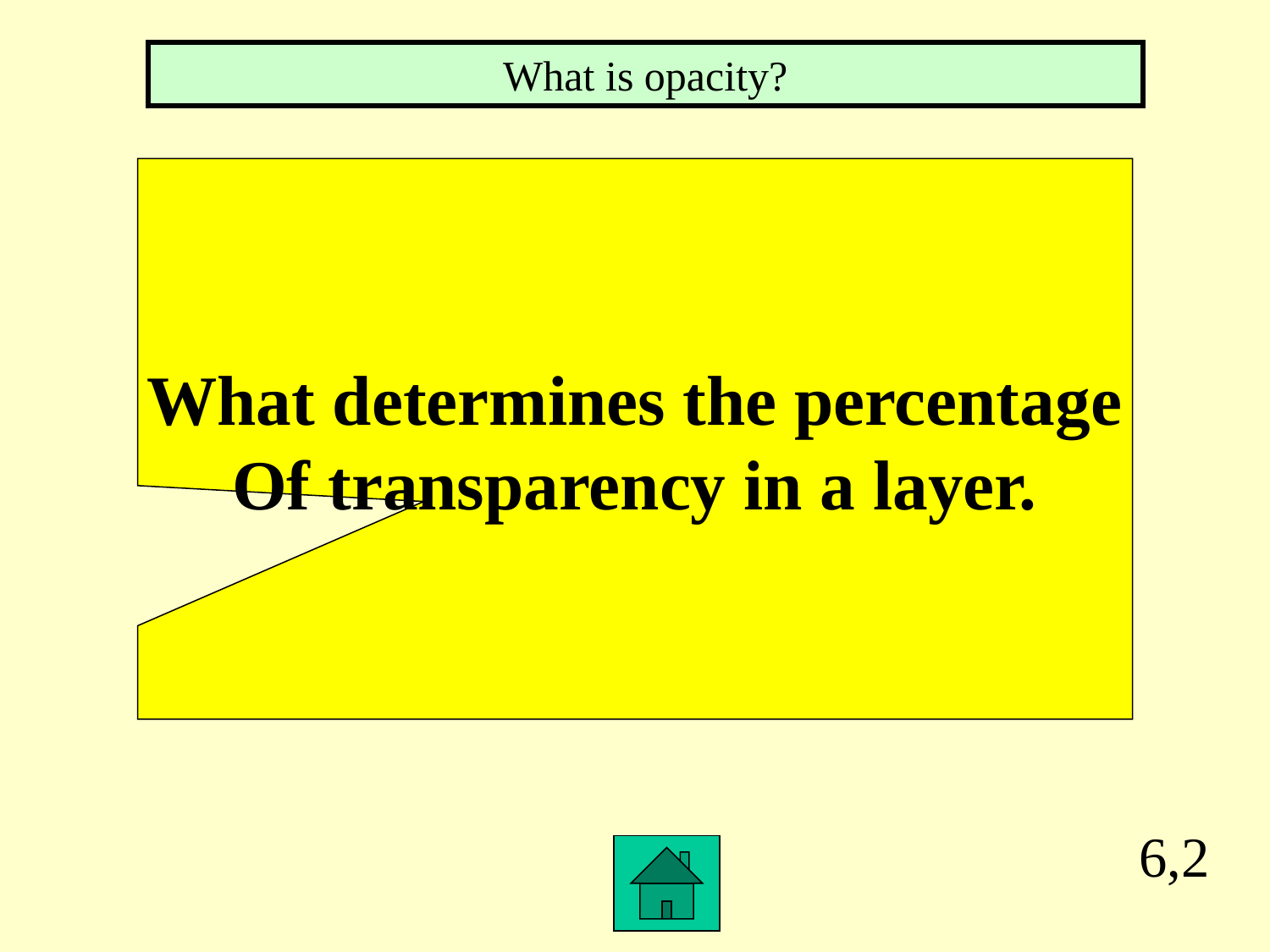

What is opacity?
What determines the percentage
Of transparency in a layer.
6,2